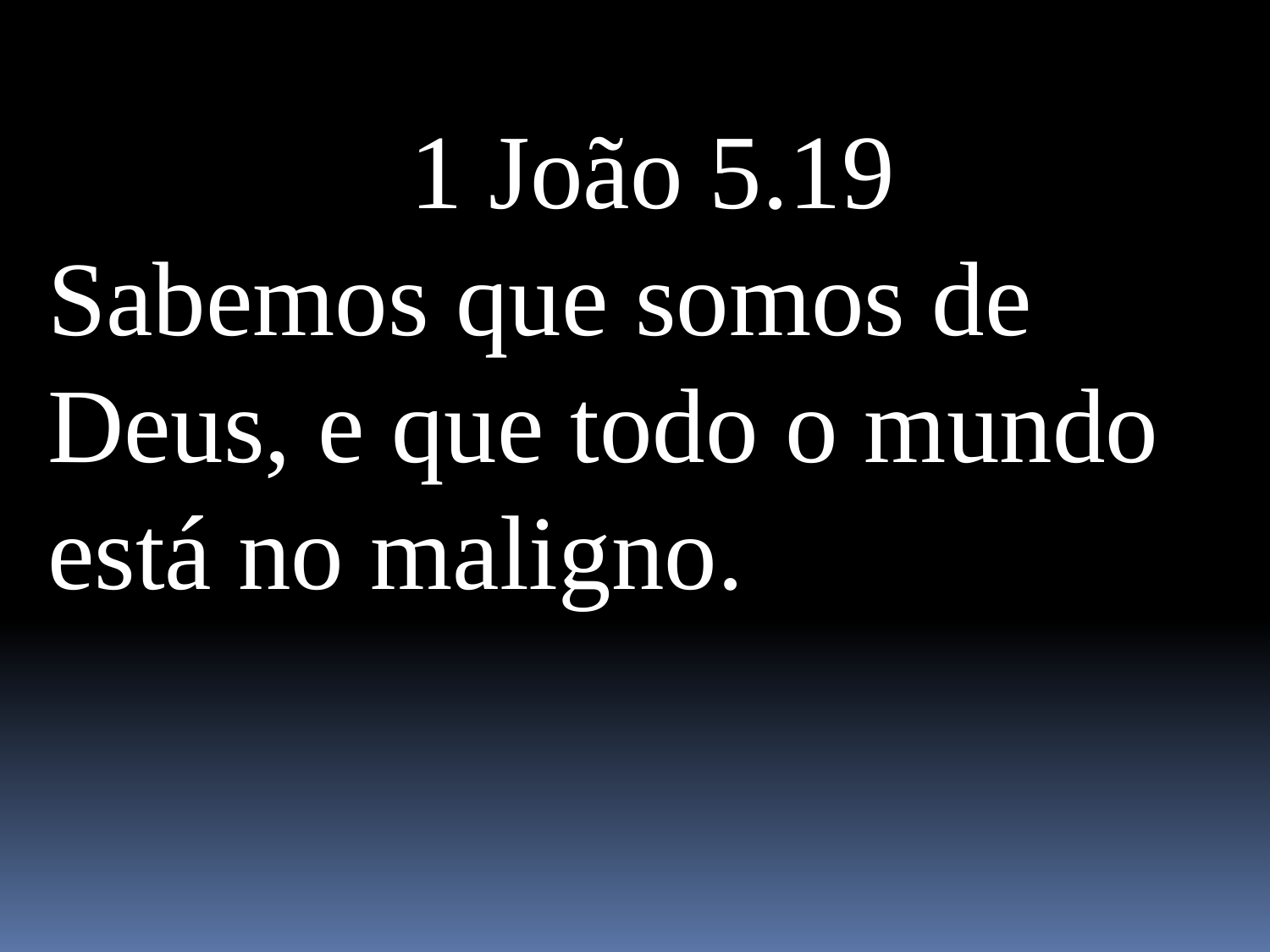

1 João 5.19
Sabemos que somos de Deus, e que todo o mundo está no maligno.